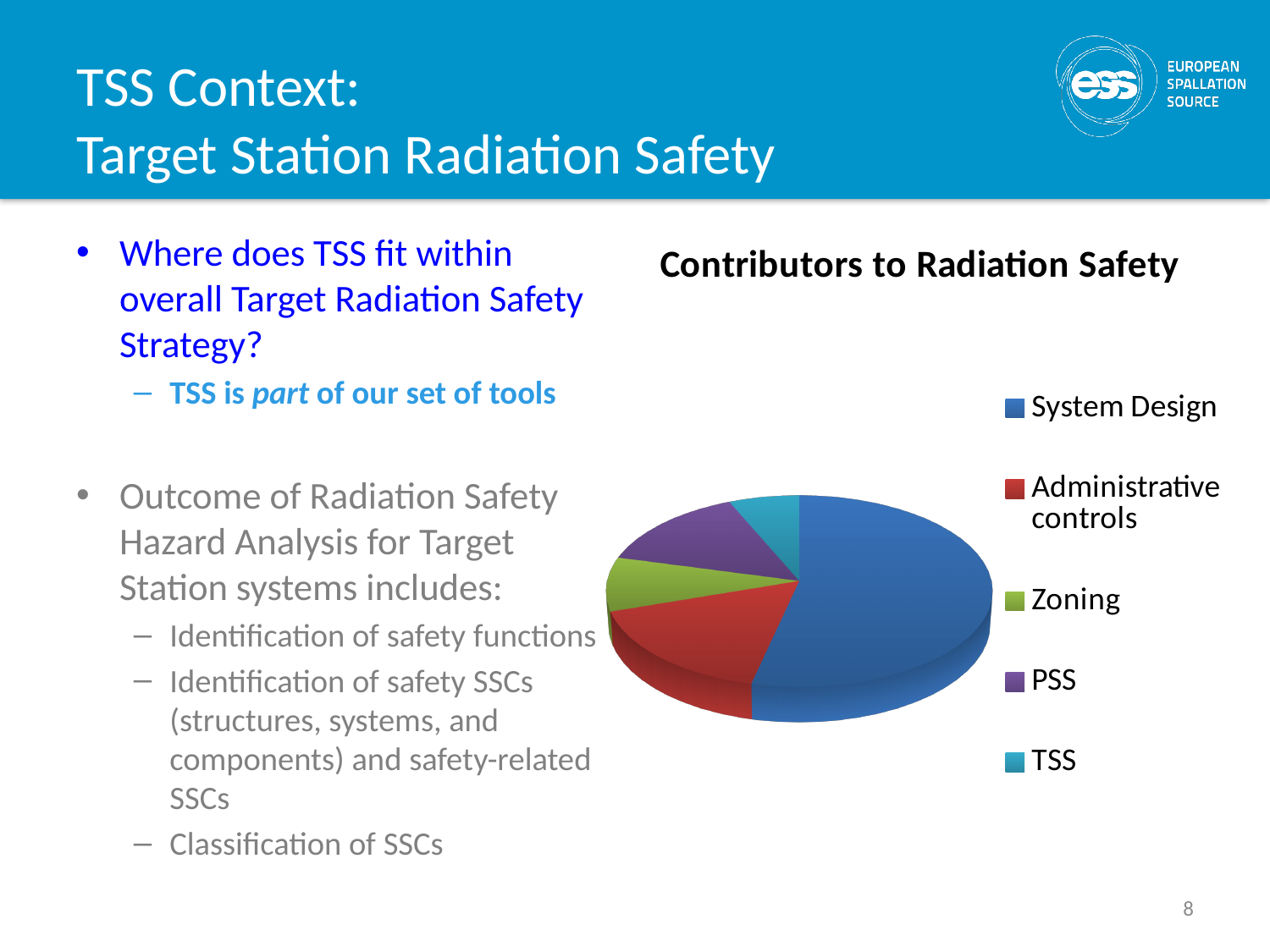

# TSS Context: Target Station Radiation Safety

[unsupported chart]

Where does TSS fit within overall Target Radiation Safety Strategy?
TSS is part of our set of tools

Outcome of Radiation Safety Hazard Analysis for Target Station systems includes:
Identification of safety functions
Identification of safety SSCs (structures, systems, and components) and safety-related SSCs
Classification of SSCs

8